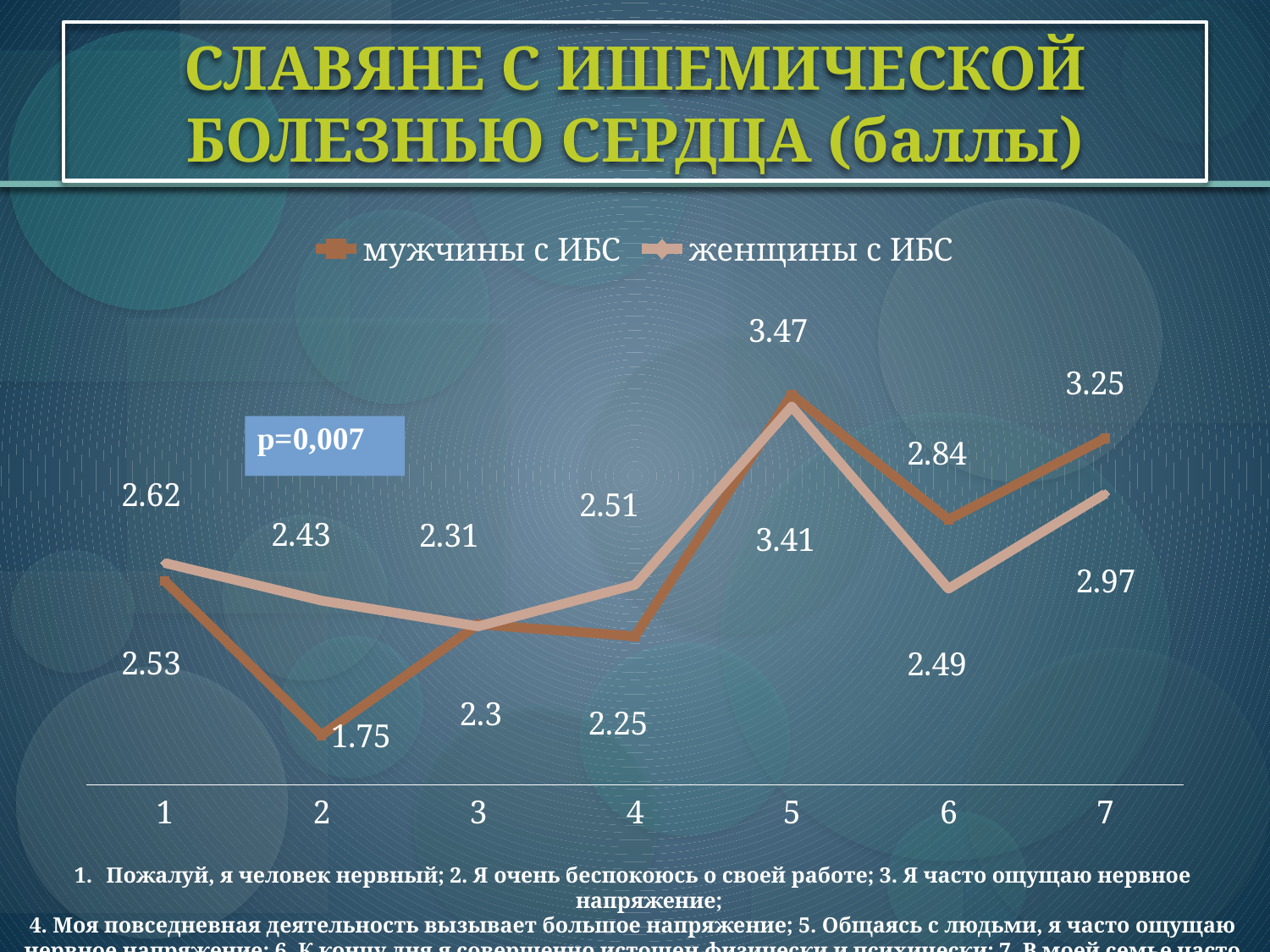

# СЛАВЯНЕ С ИШЕМИЧЕСКОЙ БОЛЕЗНЬЮ СЕРДЦА (баллы)

### Chart

| Category | мужчины с ИБС | женщины с ИБС |
|---|---|---|
| 1 | 2.53 | 2.62 |
| 2 | 1.75 | 2.43 |
| 3 | 2.31 | 2.3 |
| 4 | 2.25 | 2.51 |
| 5 | 3.47 | 3.41 |
| 6 | 2.84 | 2.49 |
| 7 | 3.25 | 2.97 |
Пожалуй, я человек нервный; 2. Я очень беспокоюсь о своей работе; 3. Я часто ощущаю нервное напряжение;
4. Моя повседневная деятельность вызывает большое напряжение; 5. Общаясь с людьми, я часто ощущаю нервное напряжение; 6. К концу дня я совершенно истощен физически и психически; 7. В моей семье часто возникают напряженные отношения